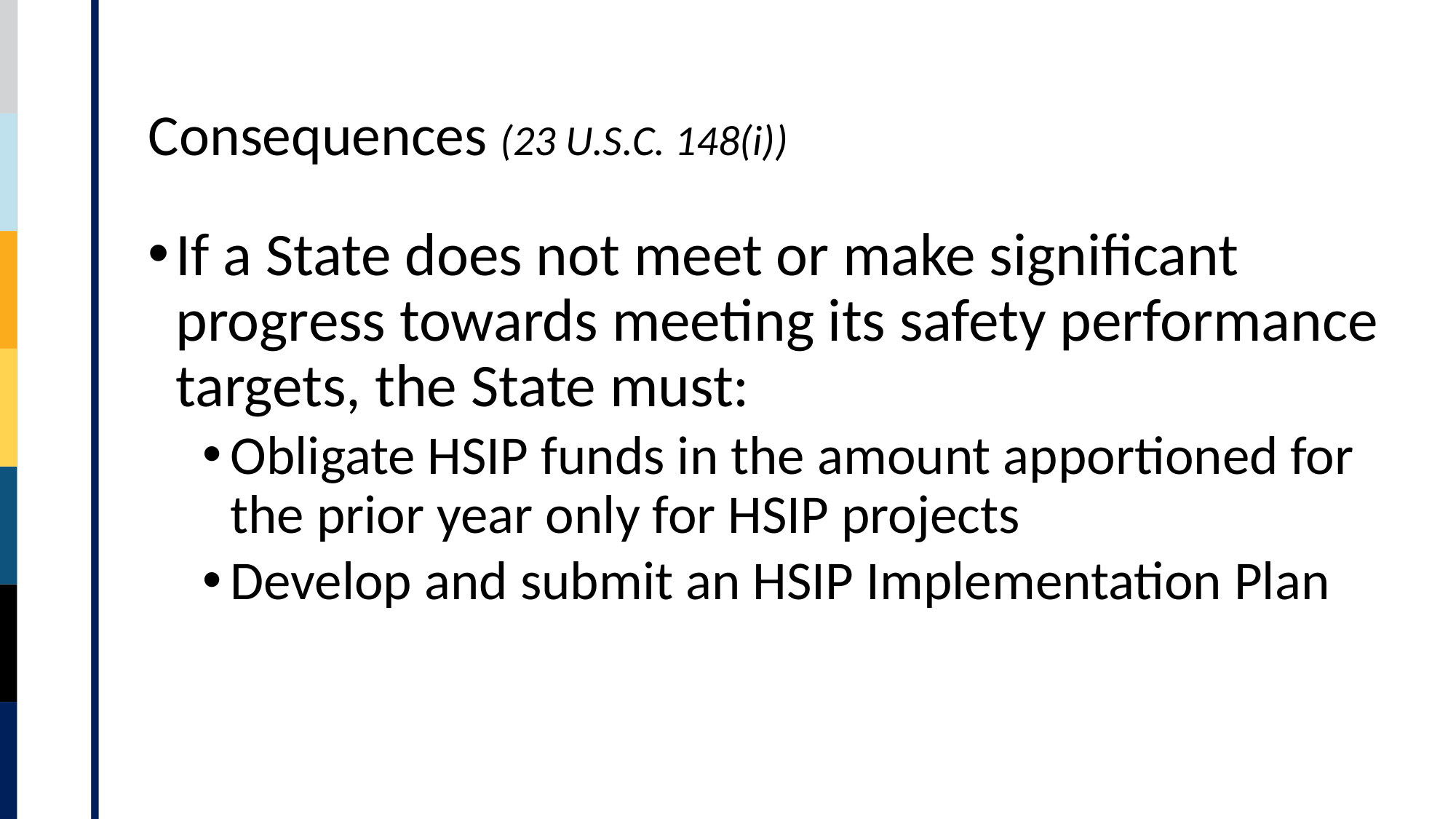

# Safety Performance Management Consequences (23 U.S.C. 148(i))
If a State does not meet or make significant progress towards meeting its safety performance targets, the State must:
Obligate HSIP funds in the amount apportioned for the prior year only for HSIP projects
Develop and submit an HSIP Implementation Plan